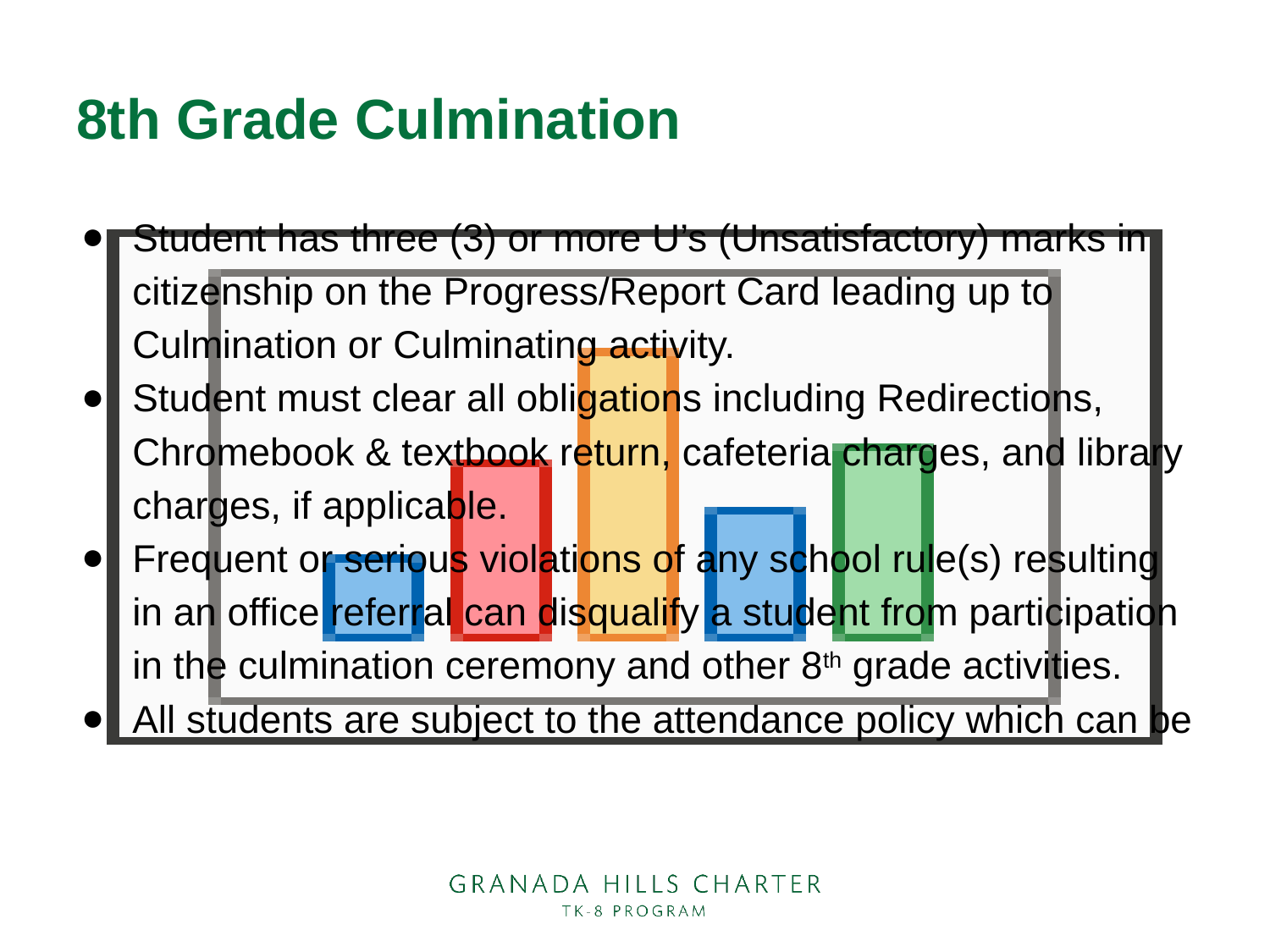

# 8th Grade Culmination
Student has three (3) or more U’s (Unsatisfactory) marks in citizenship on the Progress/Report Card leading up to Culmination or Culminating activity.
Student must clear all obligations including Redirections, Chromebook & textbook return, cafeteria charges, and library charges, if applicable.
Frequent or serious violations of any school rule(s) resulting in an office referral can disqualify a student from participation in the culmination ceremony and other 8th grade activities.
All students are subject to the attendance policy which can be referenced on page 17 of the GHC Student Planner.